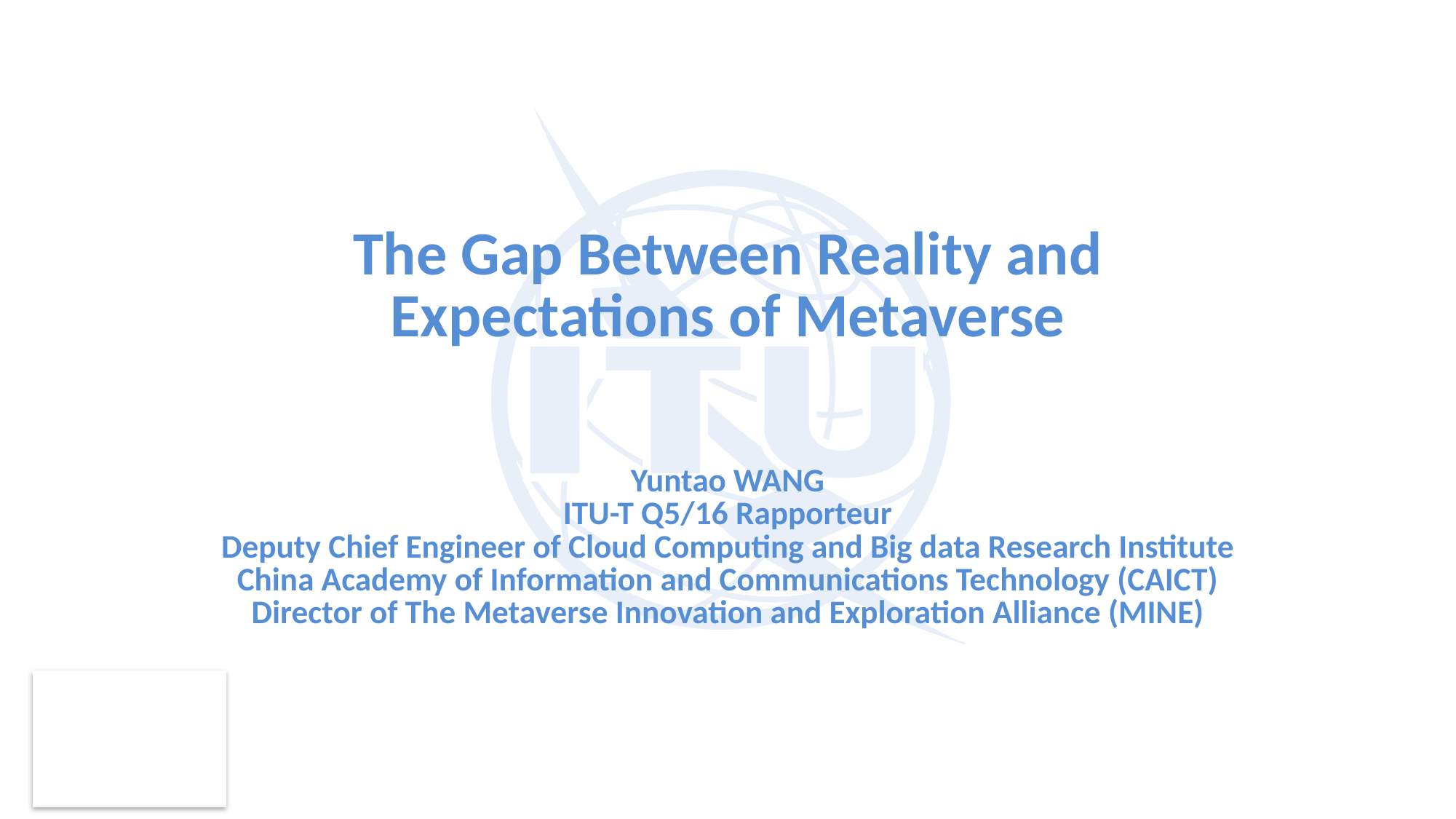

The Gap Between Reality and Expectations of Metaverse
Yuntao WANG
ITU-T Q5/16 Rapporteur
Deputy Chief Engineer of Cloud Computing and Big data Research Institute
China Academy of Information and Communications Technology (CAICT)
Director of The Metaverse Innovation and Exploration Alliance (MINE)